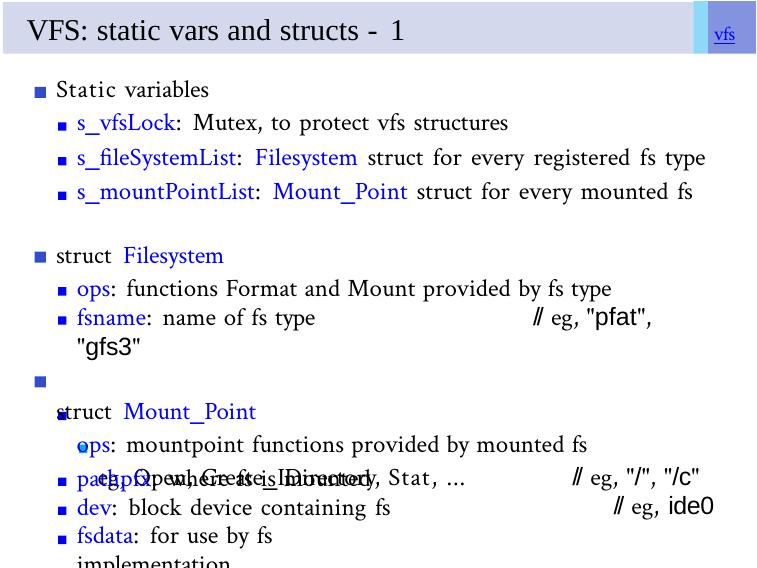

# VFS: static vars and structs - 1
vfs
Static variables
s_vfsLock: Mutex, to protect vfs structures
s_fileSystemList: Filesystem struct for every registered fs type s_mountPointList: Mount_Point struct for every mounted fs

struct Filesystem
ops: functions Format and Mount provided by fs type
fsname: name of fs type	// eg, "pfat", "gfs3"

struct Mount_Point
ops: mountpoint functions provided by mounted fs eg, Open, Create_IDirectory, Stat, ...

pathpfx: where fs is mounted dev: block device containing fs
fsdata: for use by fs implementation
// eg, "/", "/c"
// eg, ide0